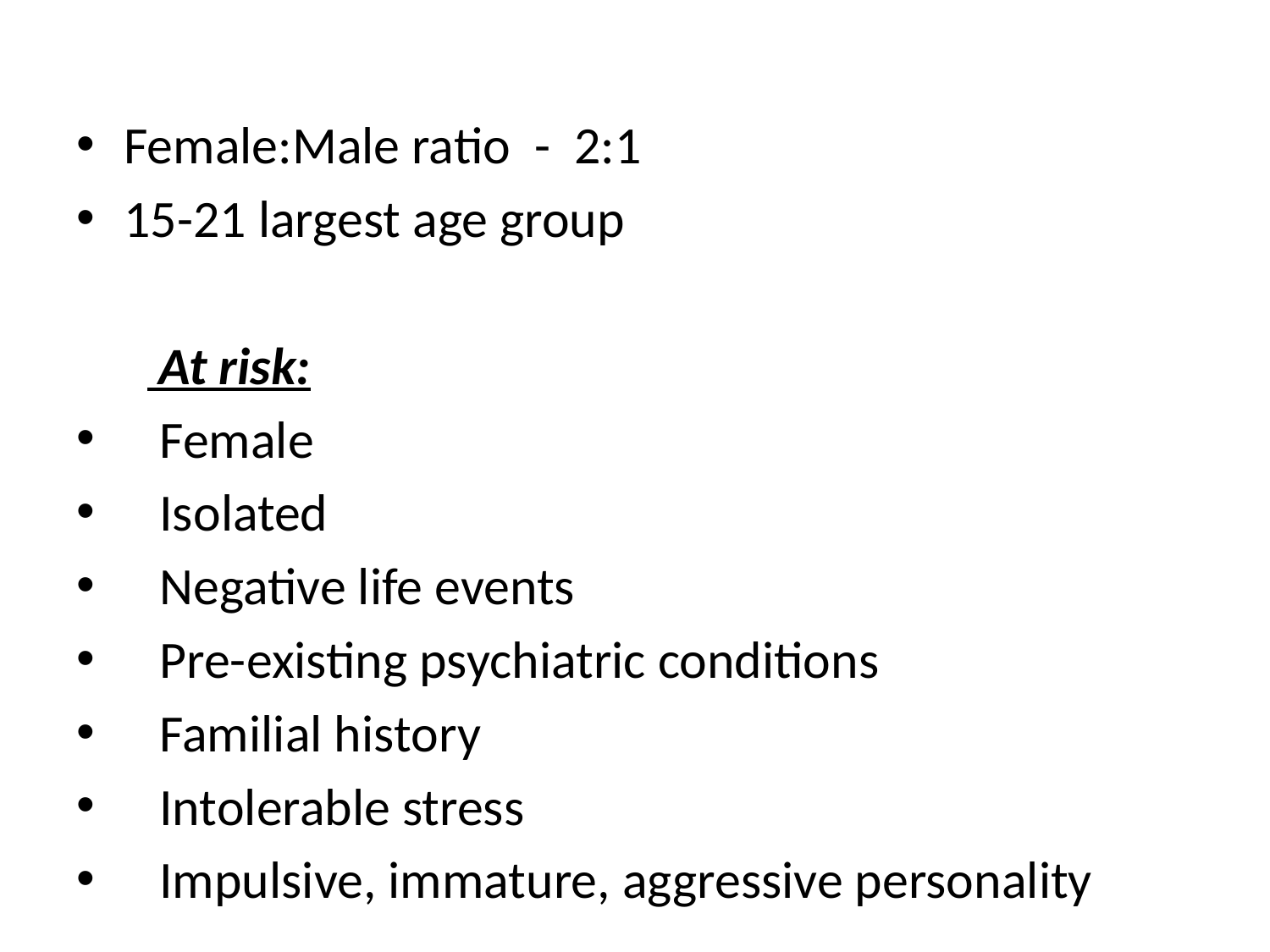

Female:Male ratio  -  2:1
15-21 largest age group

       At risk:
   Female
   Isolated
   Negative life events
   Pre-existing psychiatric conditions
   Familial history
   Intolerable stress
   Impulsive, immature, aggressive personality